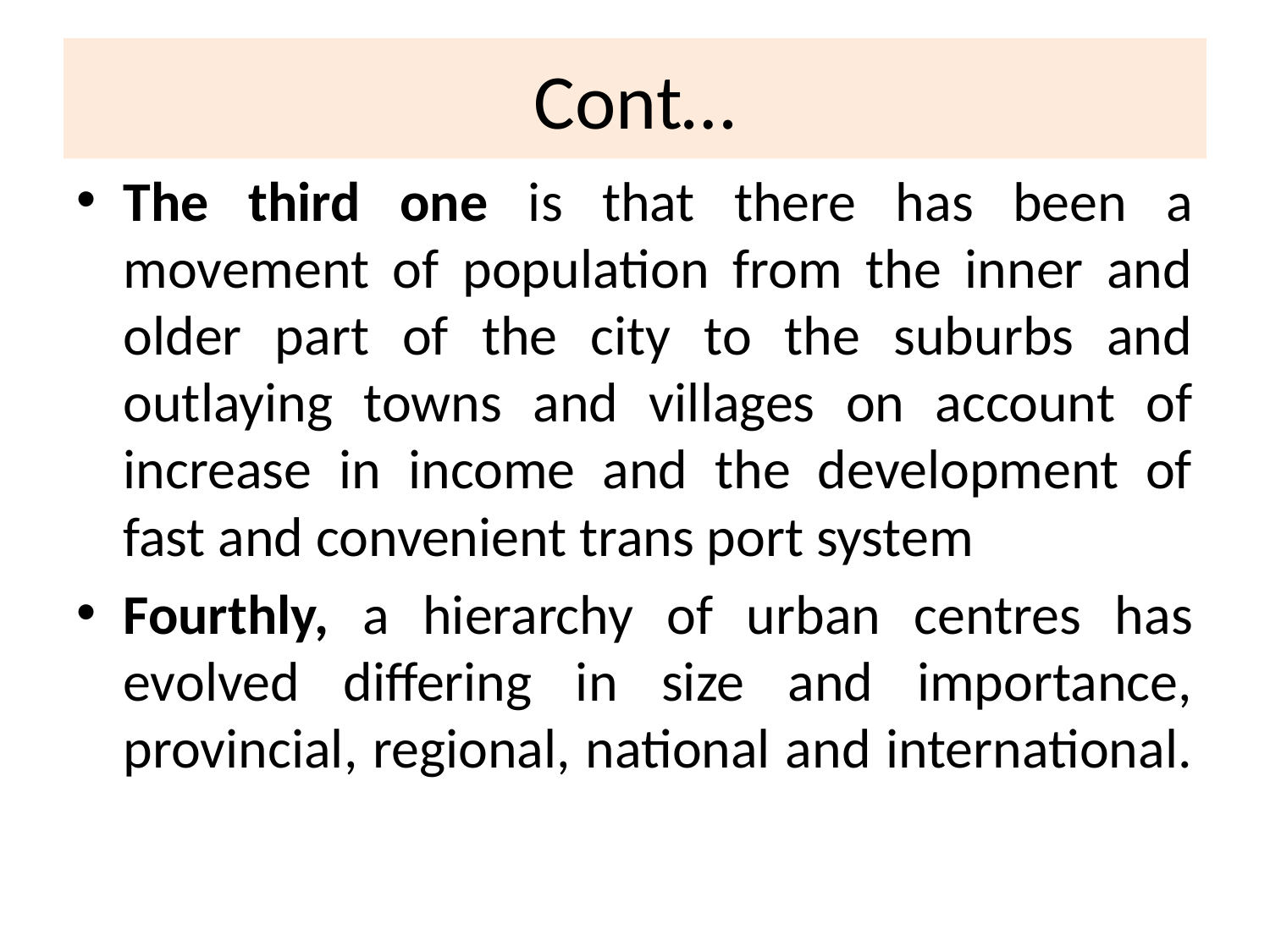

# Cont…
The third one is that there has been a movement of population from the inner and older part of the city to the suburbs and outlaying towns and villages on account of increase in income and the development of fast and convenient trans port system
Fourthly, a hierarchy of urban centres has evolved differing in size and importance, provincial, regional, national and international.